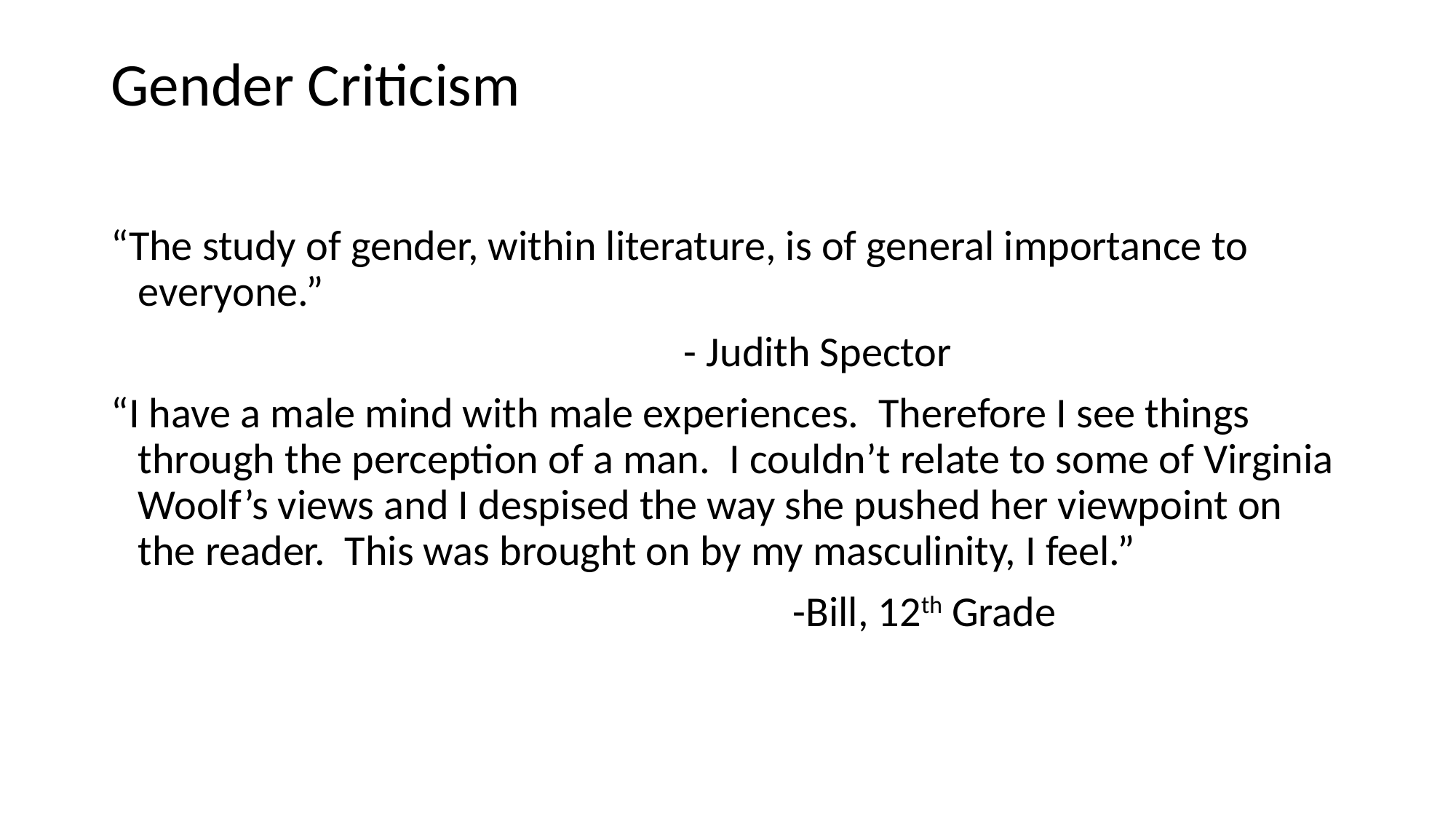

# Gender Criticism
“The study of gender, within literature, is of general importance to everyone.”
						- Judith Spector
“I have a male mind with male experiences.  Therefore I see things through the perception of a man.  I couldn’t relate to some of Virginia Woolf’s views and I despised the way she pushed her viewpoint on the reader.  This was brought on by my masculinity, I feel.”
							-Bill, 12th Grade